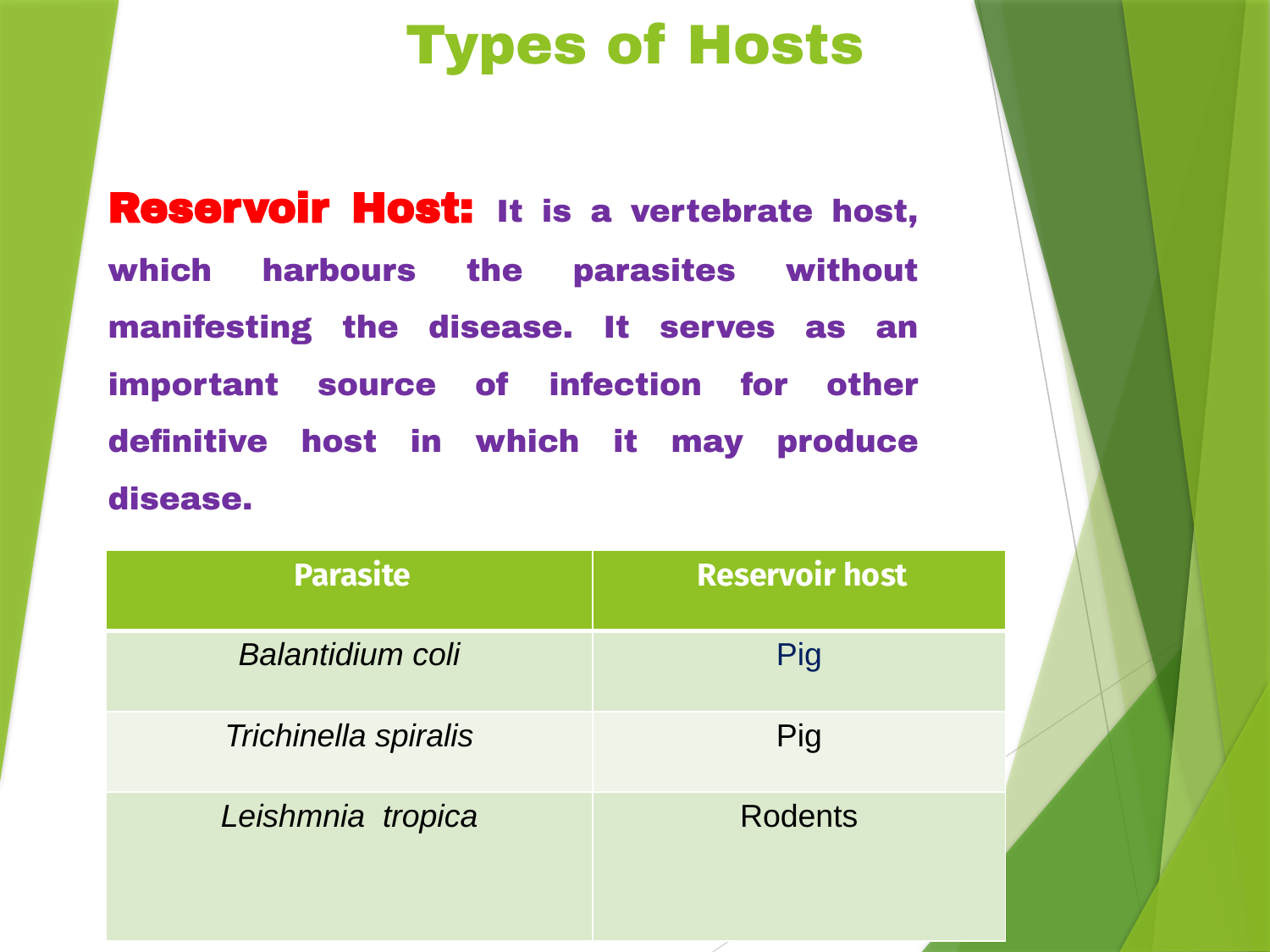

# Types of Hosts
Reservoir Host: It is a vertebrate host, which harbours the parasites without manifesting the disease. It serves as an important source of infection for other definitive host in which it may produce disease.

| Parasite | Reservoir host |
| --- | --- |
| Balantidium coli | Pig |
| Trichinella spiralis | Pig |
| Leishmnia tropica | Rodents |